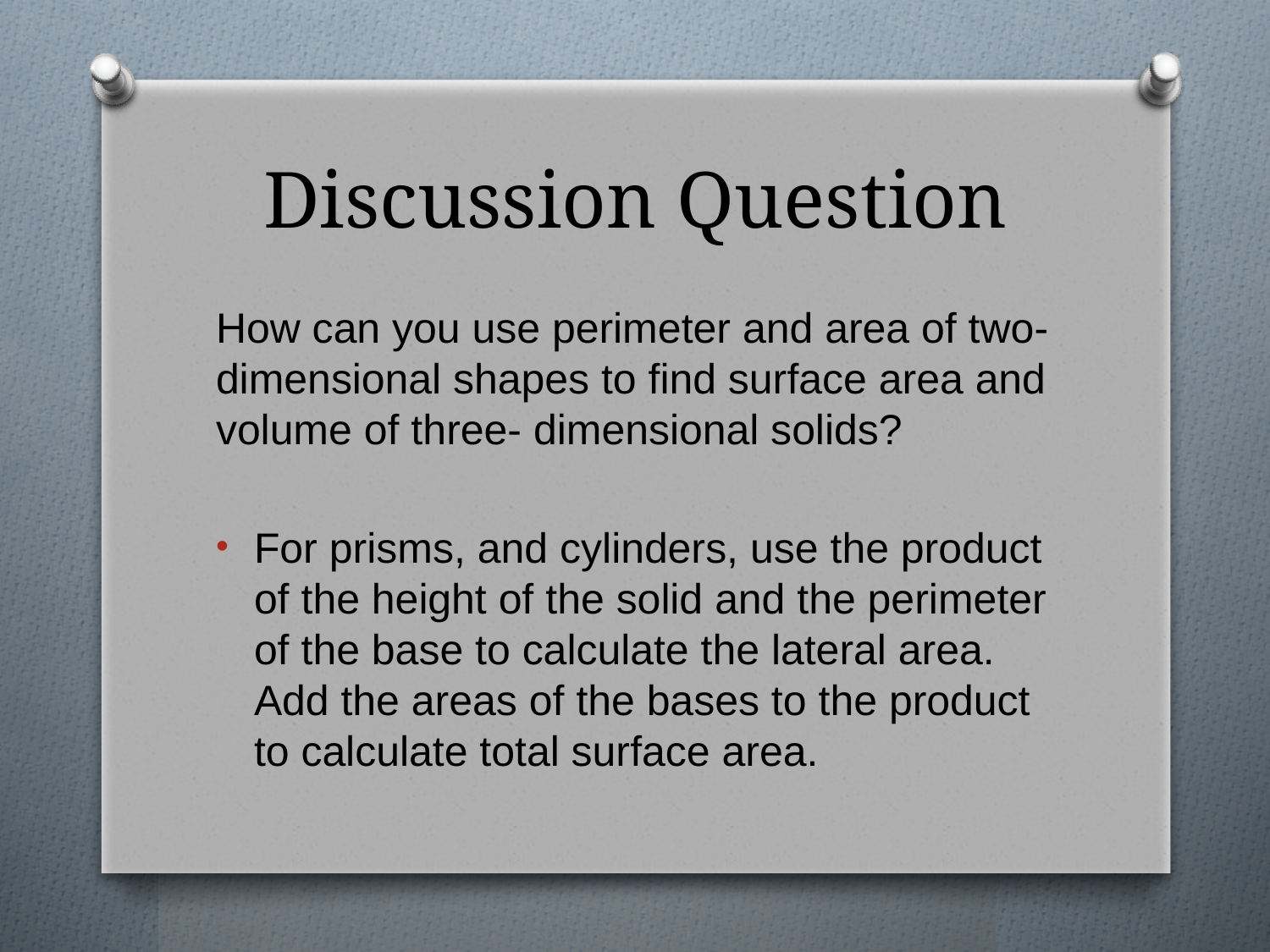

# Discussion Question
How can you use perimeter and area of two-dimensional shapes to find surface area and volume of three- dimensional solids?

For prisms, and cylinders, use the product of the height of the solid and the perimeter of the base to calculate the lateral area. Add the areas of the bases to the product to calculate total surface area.